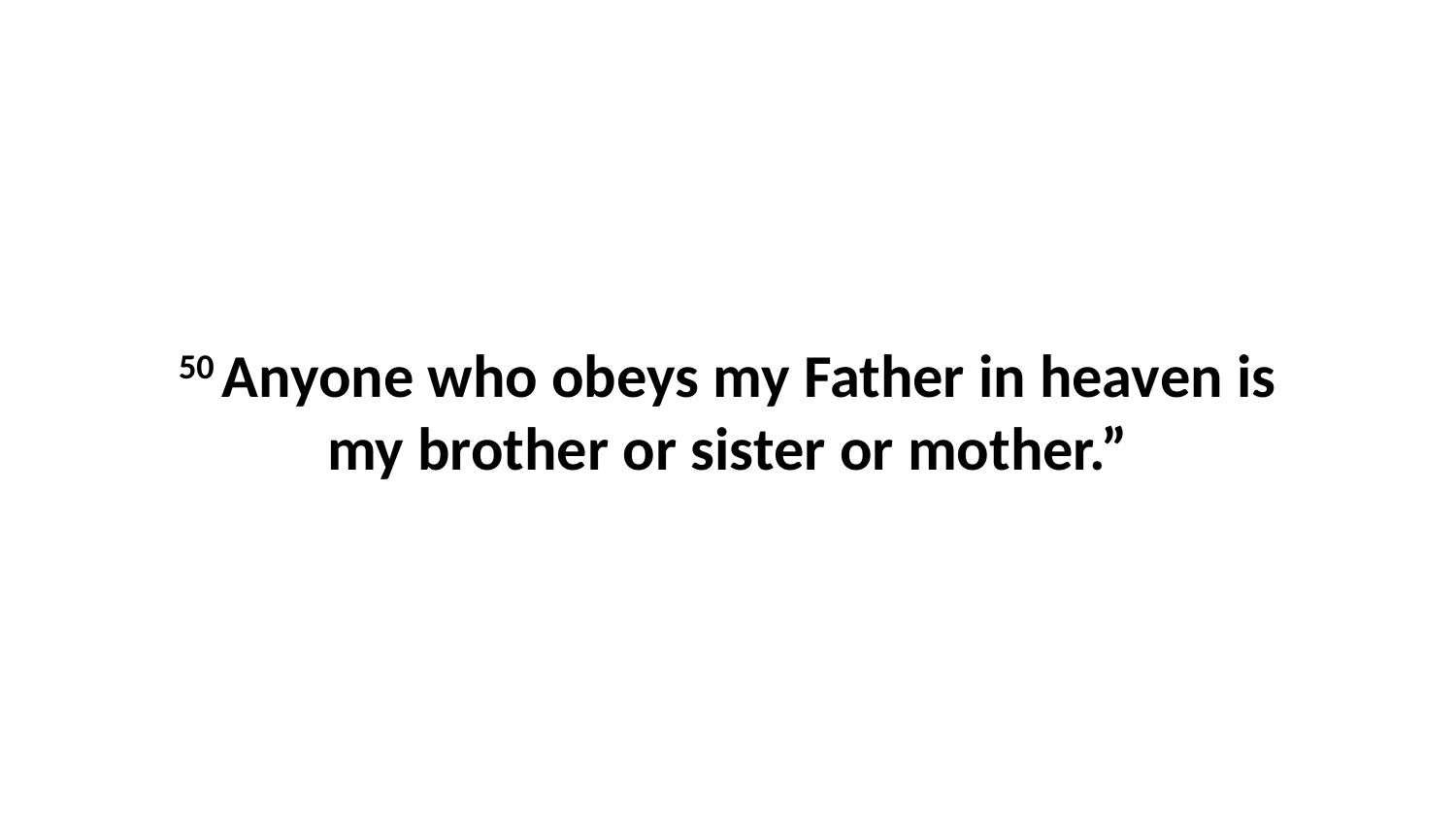

50 Anyone who obeys my Father in heaven is my brother or sister or mother.”